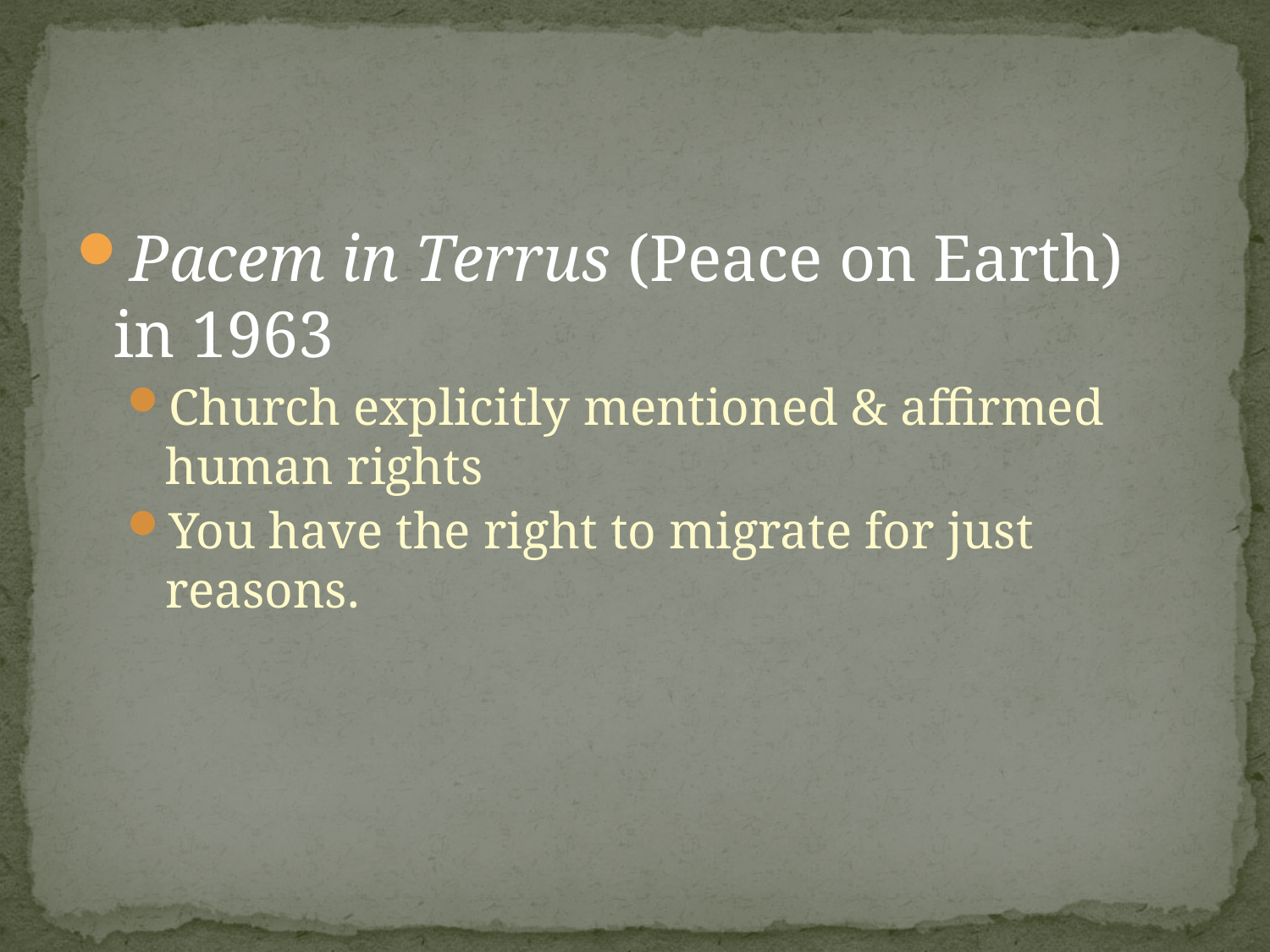

Pacem in Terrus (Peace on Earth) in 1963
Church explicitly mentioned & affirmed human rights
You have the right to migrate for just reasons.